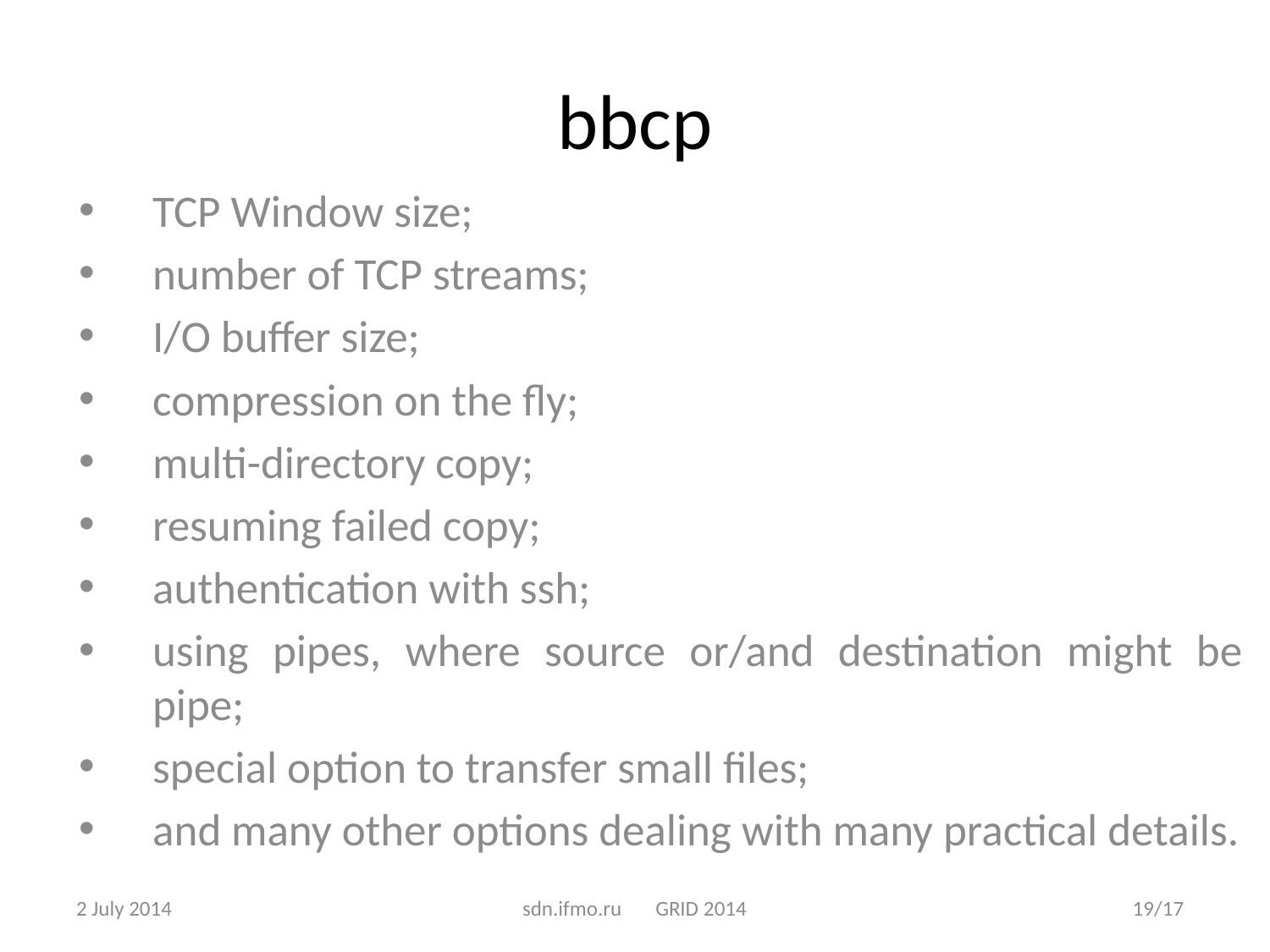

# bbcp
TCP Window size;
number of TCP streams;
I/O buffer size;
compression on the fly;
multi-directory copy;
resuming failed copy;
authentication with ssh;
using pipes, where source or/and destination might be pipe;
special option to transfer small files;
and many other options dealing with many practical details.

2 July 2014
sdn.ifmo.ru       GRID 2014
19/17